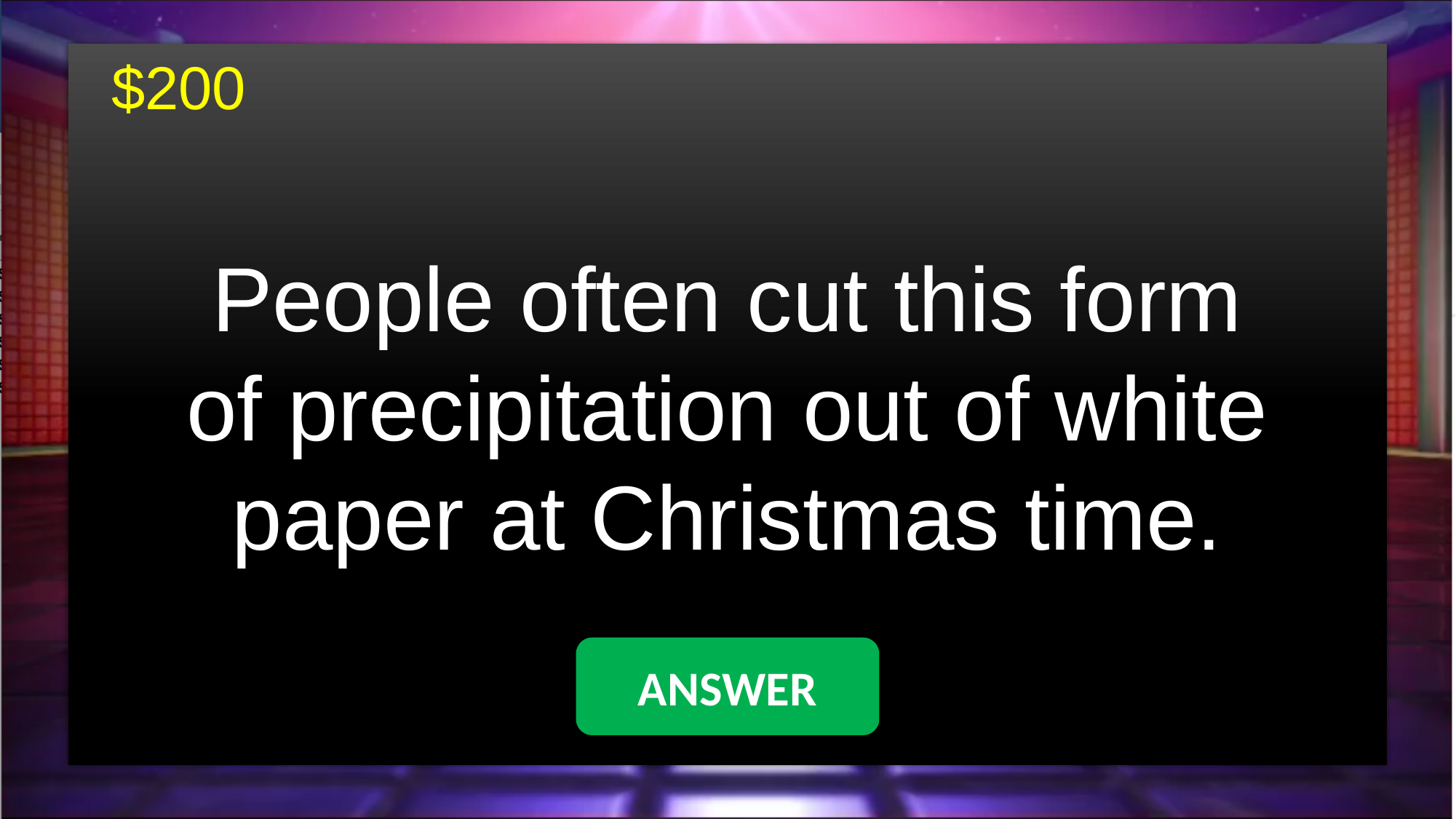

$200
People often cut this form of precipitation out of white paper at Christmas time.
#
ANSWER